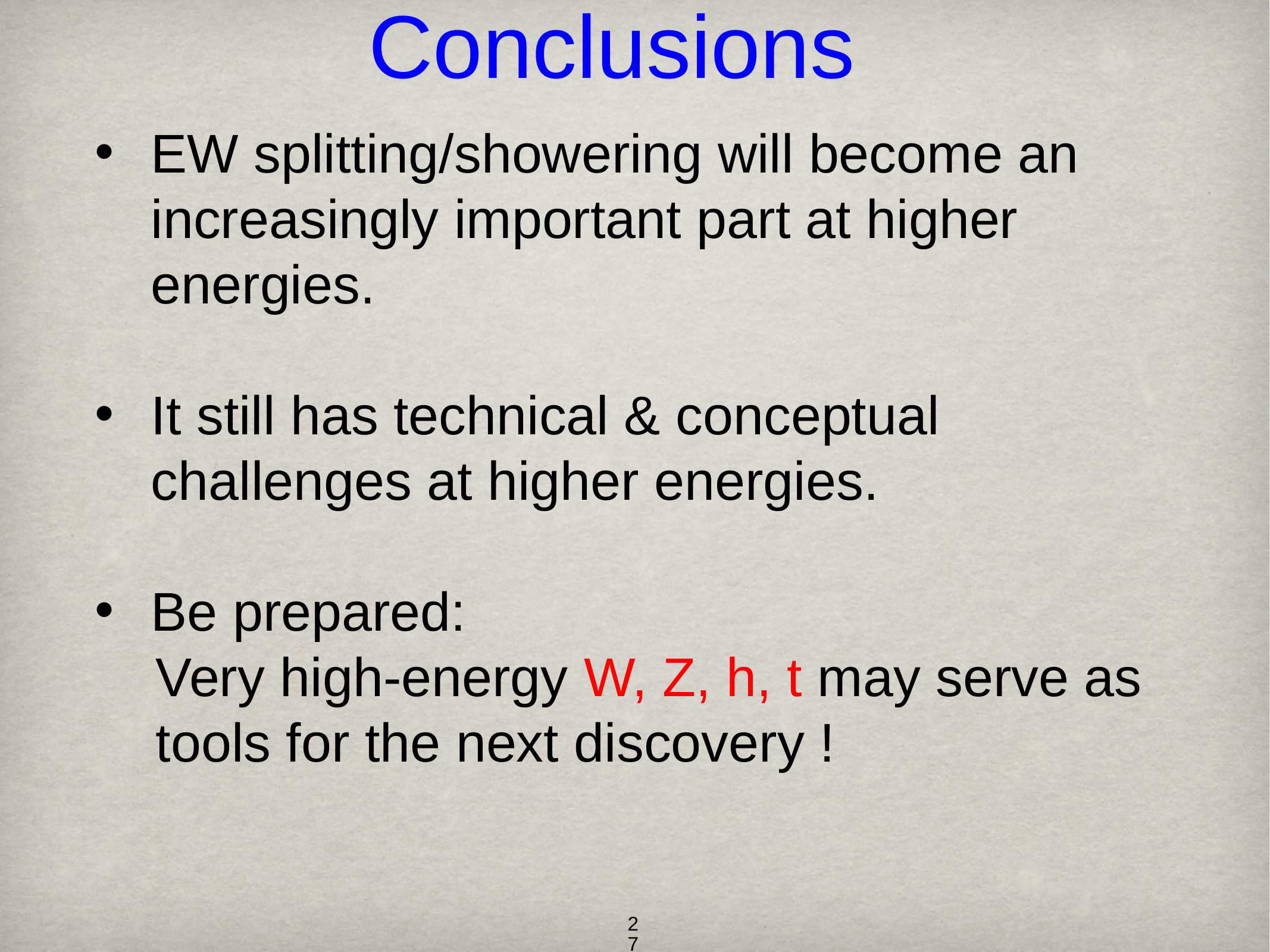

# Conclusions
EW splitting/showering will become an increasingly important part at higher energies.

It still has technical & conceptual challenges at higher energies.

Be prepared:
    Very high-energy W, Z, h, t may serve as
    tools for the next discovery !
27